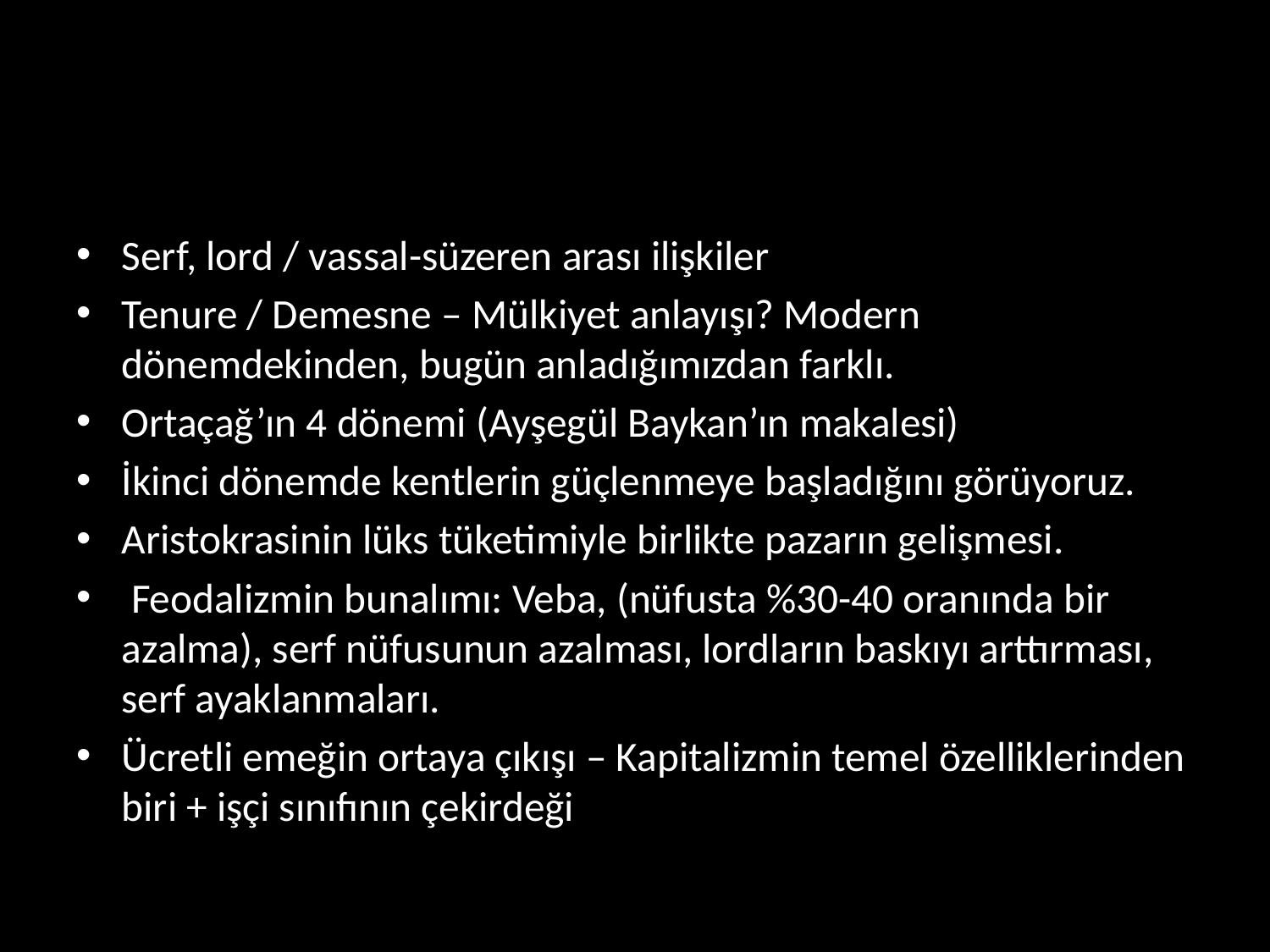

#
Serf, lord / vassal-süzeren arası ilişkiler
Tenure / Demesne – Mülkiyet anlayışı? Modern dönemdekinden, bugün anladığımızdan farklı.
Ortaçağ’ın 4 dönemi (Ayşegül Baykan’ın makalesi)
İkinci dönemde kentlerin güçlenmeye başladığını görüyoruz.
Aristokrasinin lüks tüketimiyle birlikte pazarın gelişmesi.
 Feodalizmin bunalımı: Veba, (nüfusta %30-40 oranında bir azalma), serf nüfusunun azalması, lordların baskıyı arttırması, serf ayaklanmaları.
Ücretli emeğin ortaya çıkışı – Kapitalizmin temel özelliklerinden biri + işçi sınıfının çekirdeği